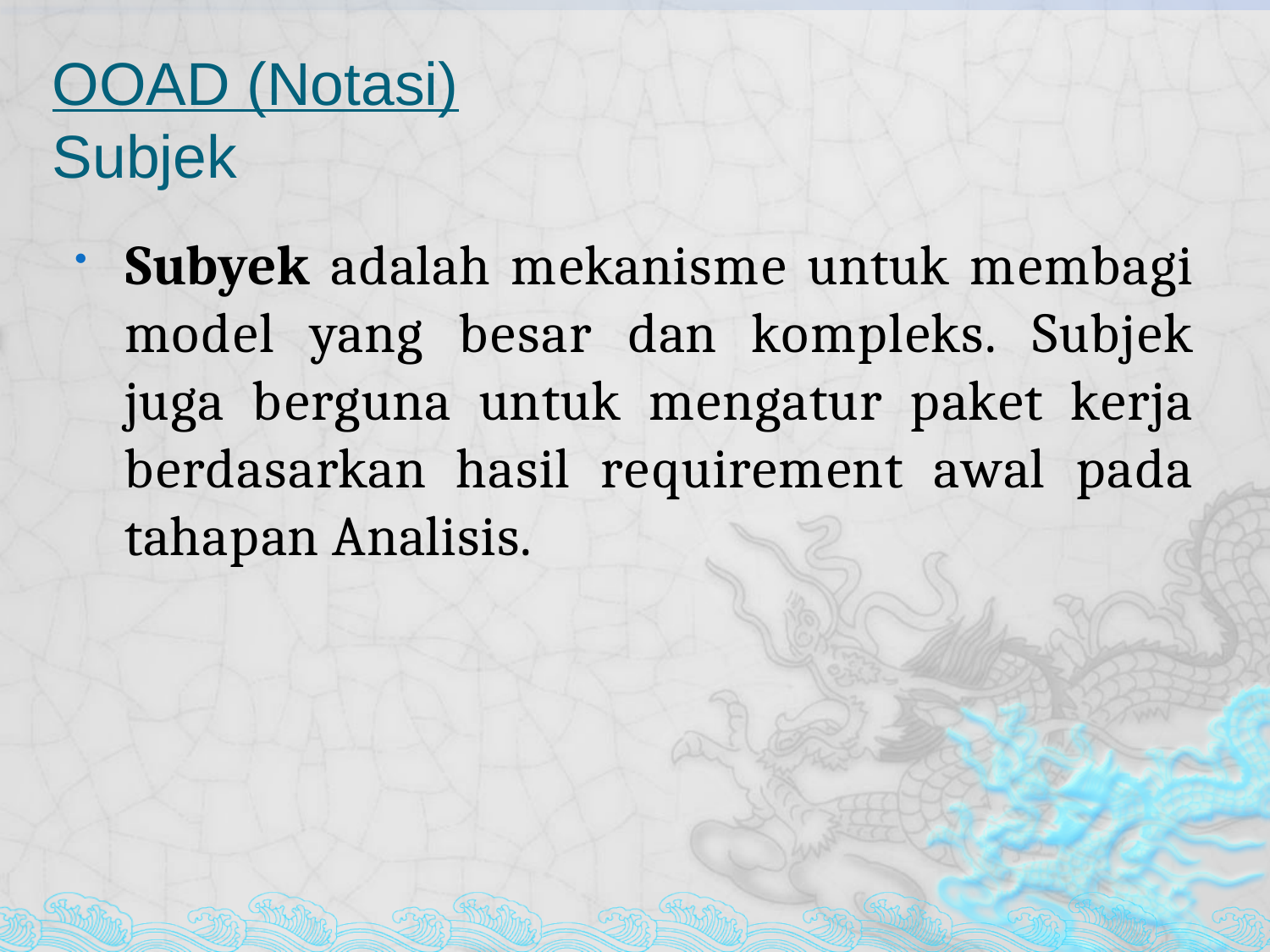

# OOAD (Notasi) Subjek
Subyek adalah mekanisme untuk membagi model yang besar dan kompleks. Subjek juga berguna untuk mengatur paket kerja berdasarkan hasil requirement awal pada tahapan Analisis.